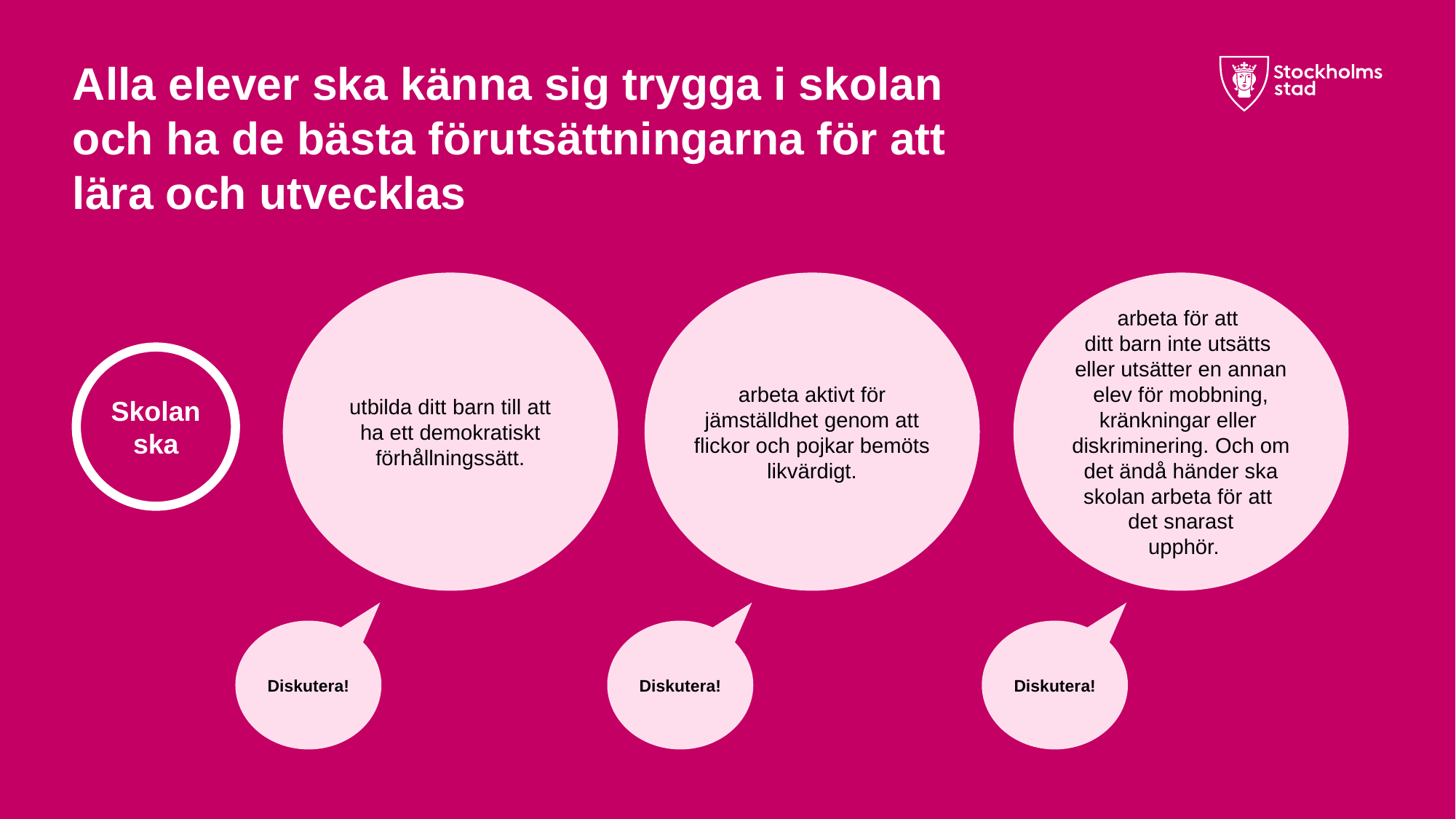

# Alla elever ska känna sig trygga i skolan och ha de bästa förutsättningarna för att lära och utvecklas
utbilda ditt barn till att
ha ett demokratiskt förhållningssätt.
arbeta aktivt för jämställdhet genom att flickor och pojkar bemöts likvärdigt.
arbeta för att
ditt barn inte utsätts
eller utsätter en annan elev för mobbning, kränkningar eller
diskriminering. Och om det ändå händer ska skolan arbeta för att
det snarast
 upphör.
Skolan
ska
Diskutera!
Diskutera!
Diskutera!